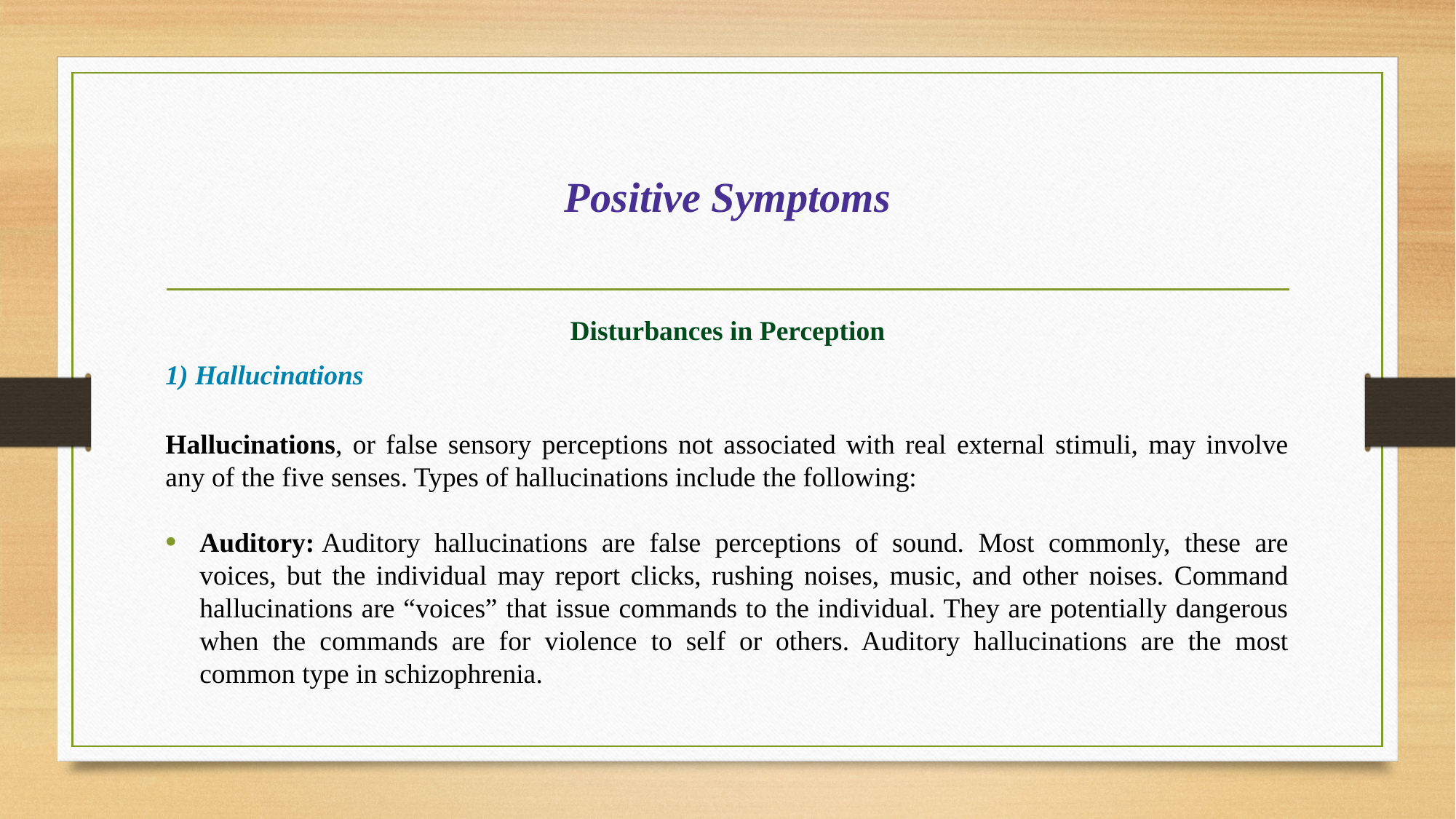

# Positive Symptoms
Disturbances in Perception
1) Hallucinations

Hallucinations, or false sensory perceptions not associated with real external stimuli, may involve any of the five senses. Types of hallucinations include the following:

Auditory: Auditory hallucinations are false perceptions of sound. Most commonly, these are voices, but the individual may report clicks, rushing noises, music, and other noises. Command hallucinations are “voices” that issue commands to the individual. They are potentially dangerous when the commands are for violence to self or others. Auditory hallucinations are the most common type in schizophrenia.